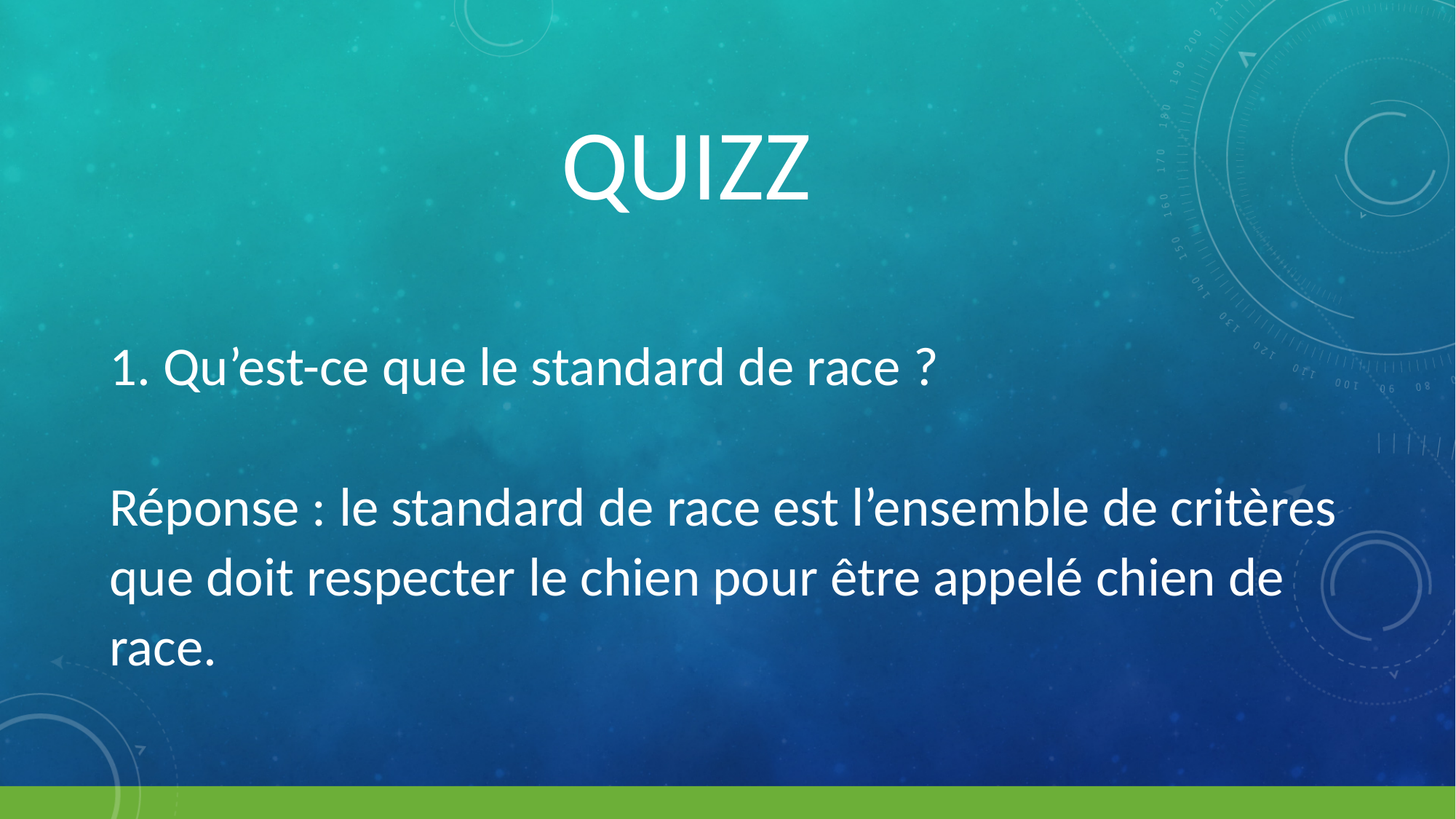

# quizz
 Qu’est-ce que le standard de race ?

Réponse : le standard de race est l’ensemble de critères que doit respecter le chien pour être appelé chien de race.